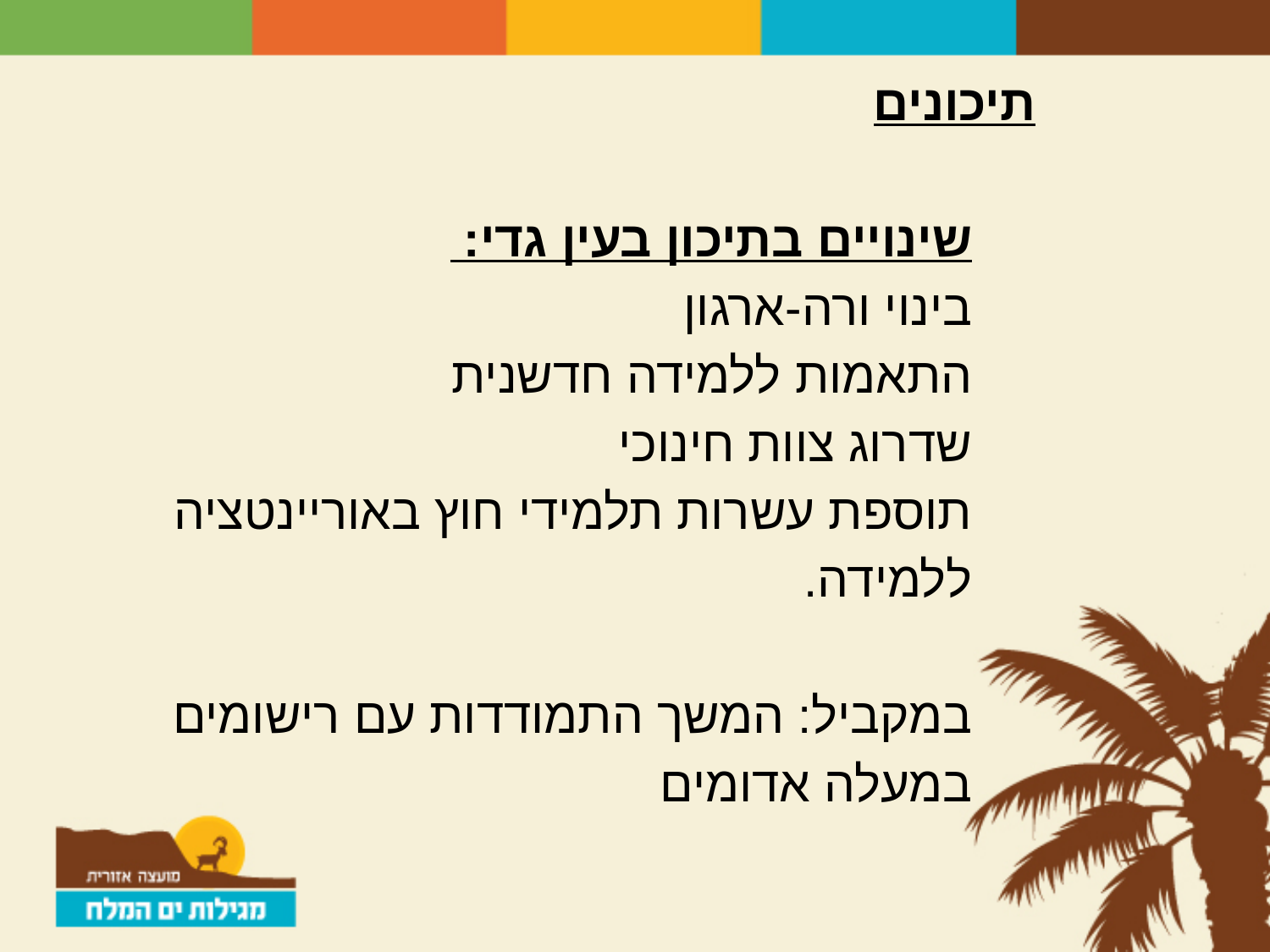

תיכונים

שינויים בתיכון בעין גדי:
בינוי ורה-ארגון
התאמות ללמידה חדשנית
שדרוג צוות חינוכי
תוספת עשרות תלמידי חוץ באוריינטציה ללמידה.

במקביל: המשך התמודדות עם רישומים במעלה אדומים